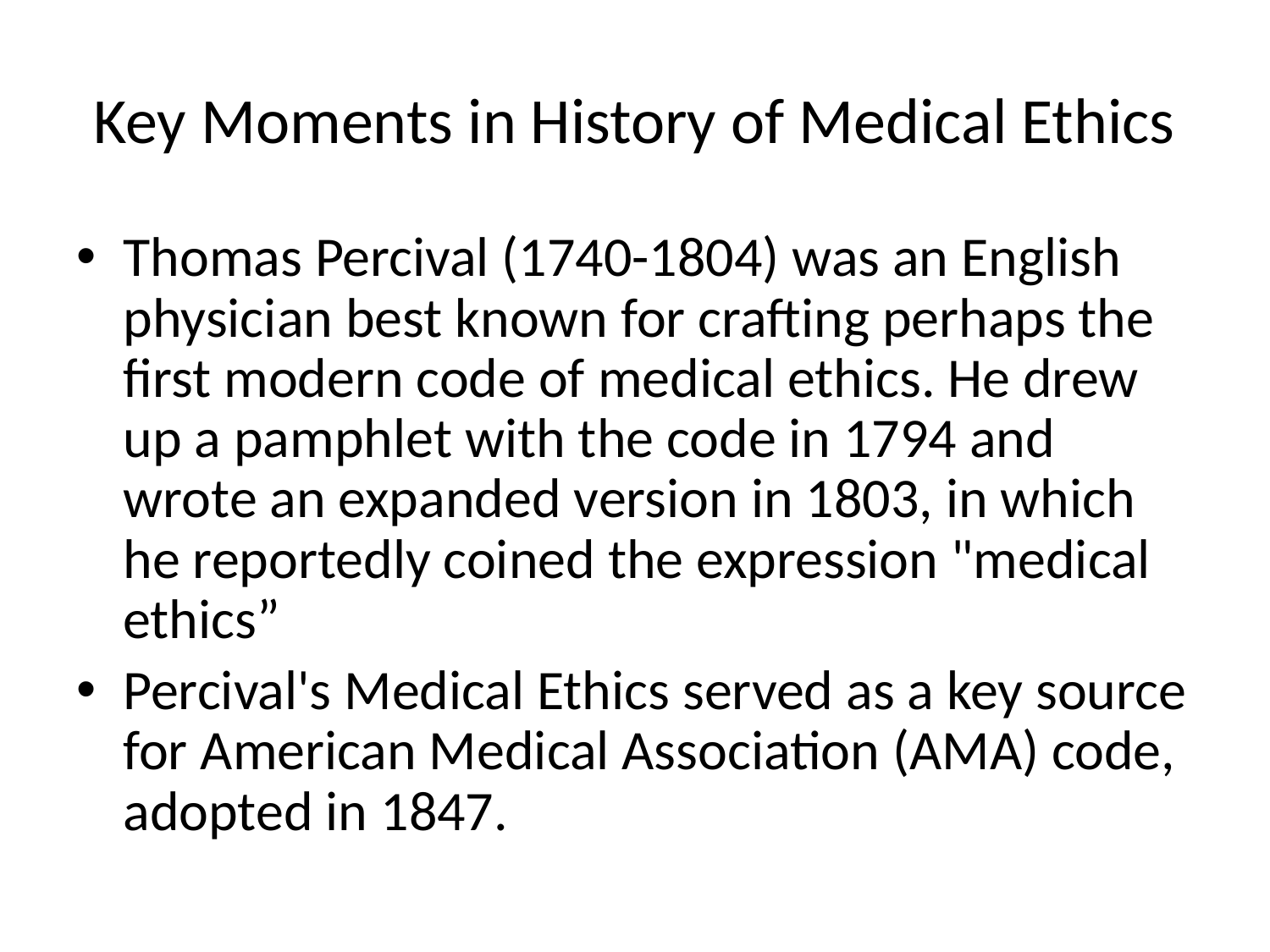

# Key Moments in History of Medical Ethics
Thomas Percival (1740-1804) was an English physician best known for crafting perhaps the first modern code of medical ethics. He drew up a pamphlet with the code in 1794 and wrote an expanded version in 1803, in which he reportedly coined the expression "medical ethics”
Percival's Medical Ethics served as a key source for American Medical Association (AMA) code, adopted in 1847.